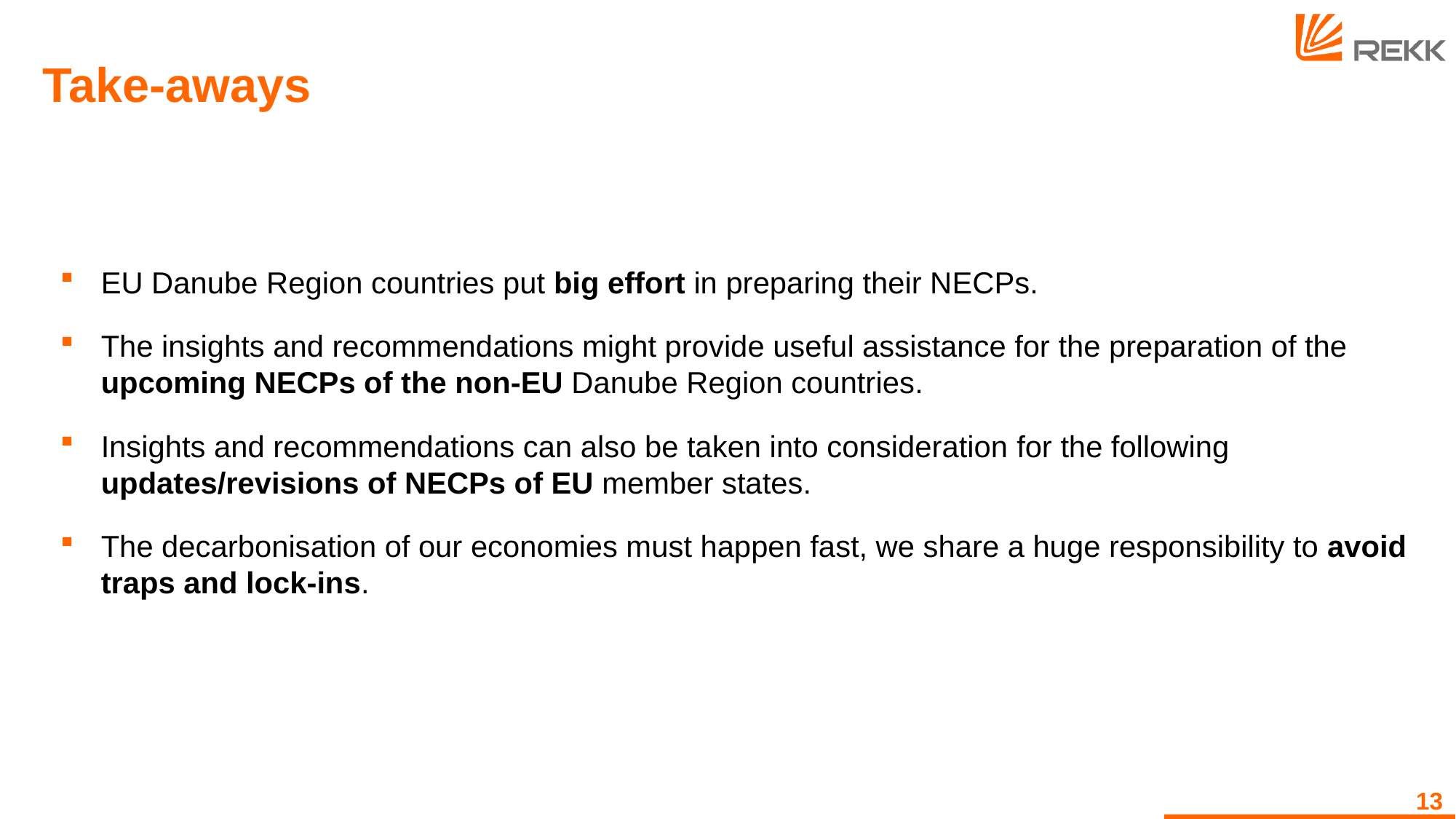

# Take-aways
EU Danube Region countries put big effort in preparing their NECPs.
The insights and recommendations might provide useful assistance for the preparation of the upcoming NECPs of the non-EU Danube Region countries.
Insights and recommendations can also be taken into consideration for the following updates/revisions of NECPs of EU member states.
The decarbonisation of our economies must happen fast, we share a huge responsibility to avoid traps and lock-ins.

13